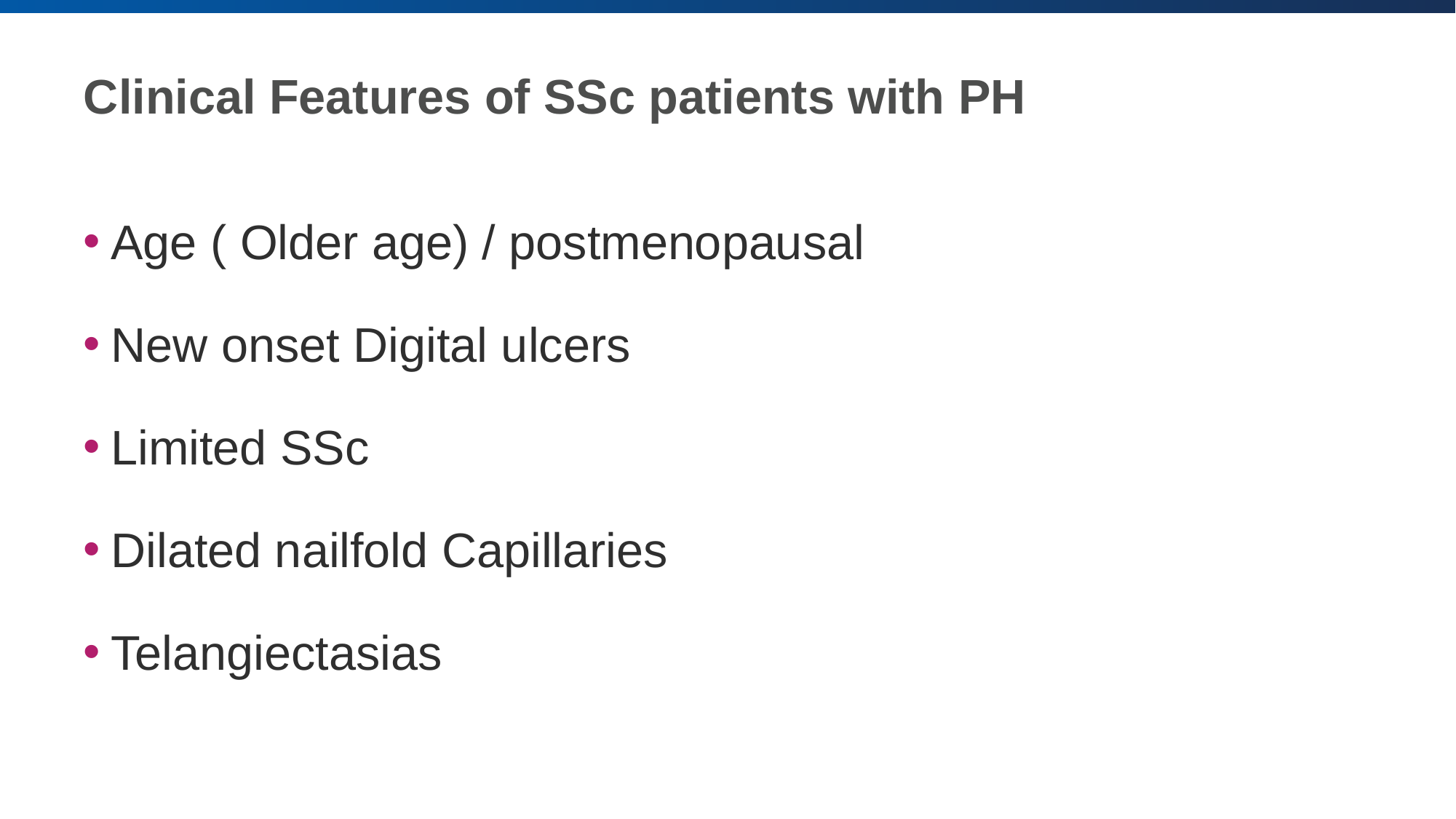

# Clinical Features of SSc patients with PH
Age ( Older age) / postmenopausal
New onset Digital ulcers
Limited SSc
Dilated nailfold Capillaries
Telangiectasias